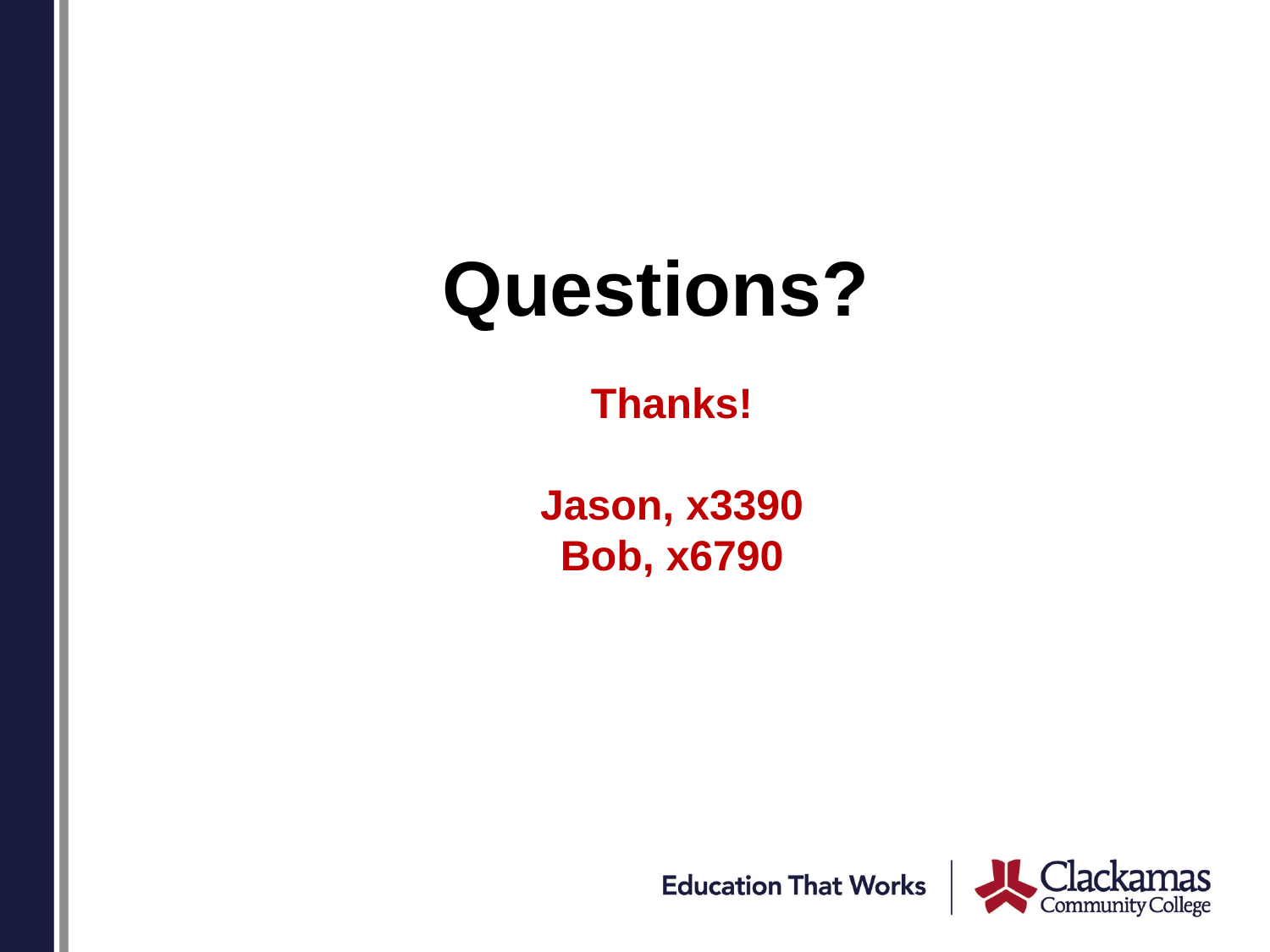

# Questions?
Thanks!

Jason, x3390
Bob, x6790